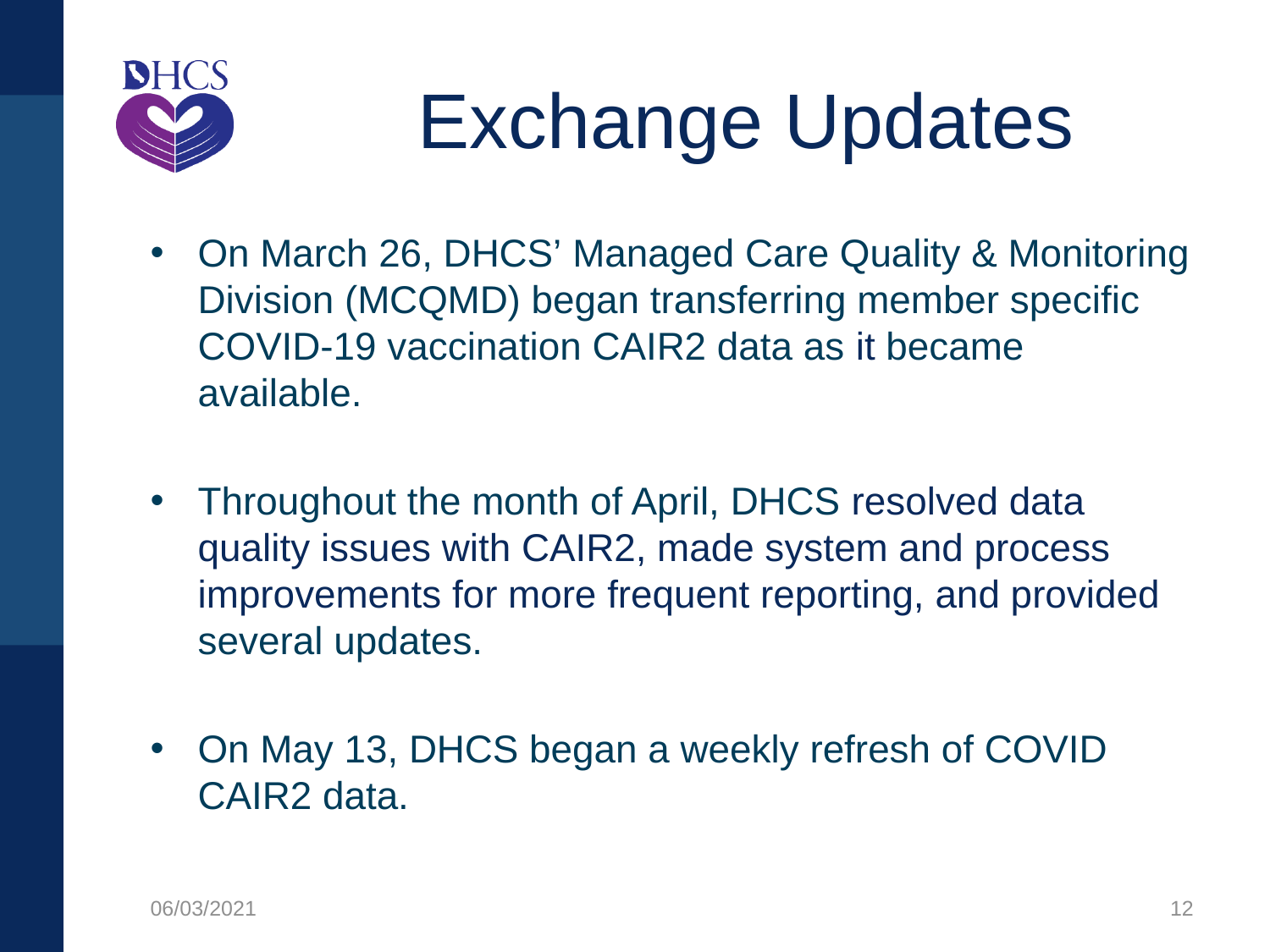

# Exchange Updates
On March 26, DHCS’ Managed Care Quality & Monitoring Division (MCQMD) began transferring member specific COVID-19 vaccination CAIR2 data as it became available.

Throughout the month of April, DHCS resolved data quality issues with CAIR2, made system and process improvements for more frequent reporting, and provided several updates.

On May 13, DHCS began a weekly refresh of COVID CAIR2 data.
06/03/2021
12